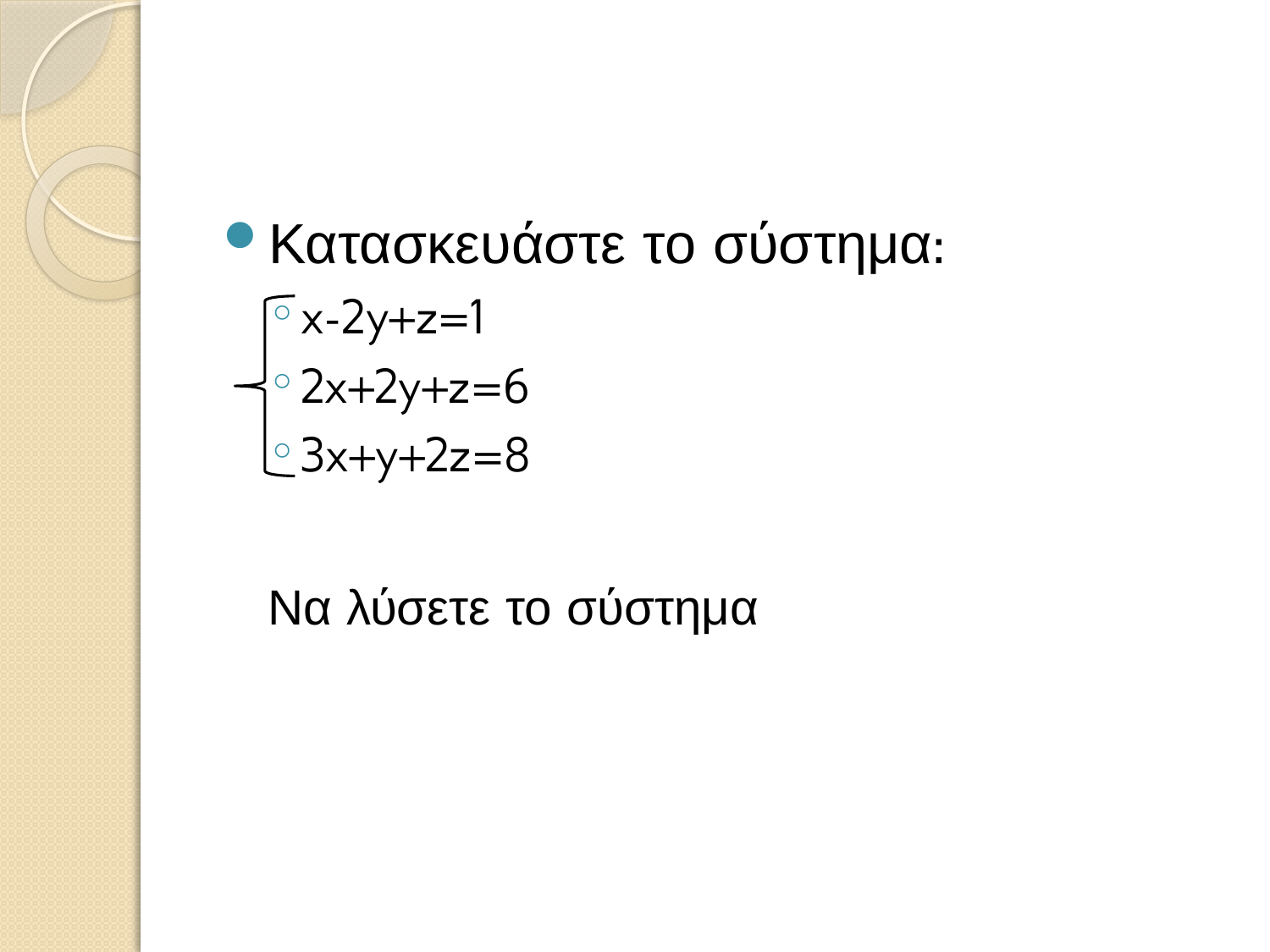

#
Κατασκευάστε το σύστημα:
x-2y+z=1
2x+2y+z=6
3x+y+2z=8

Να λύσετε το σύστημα